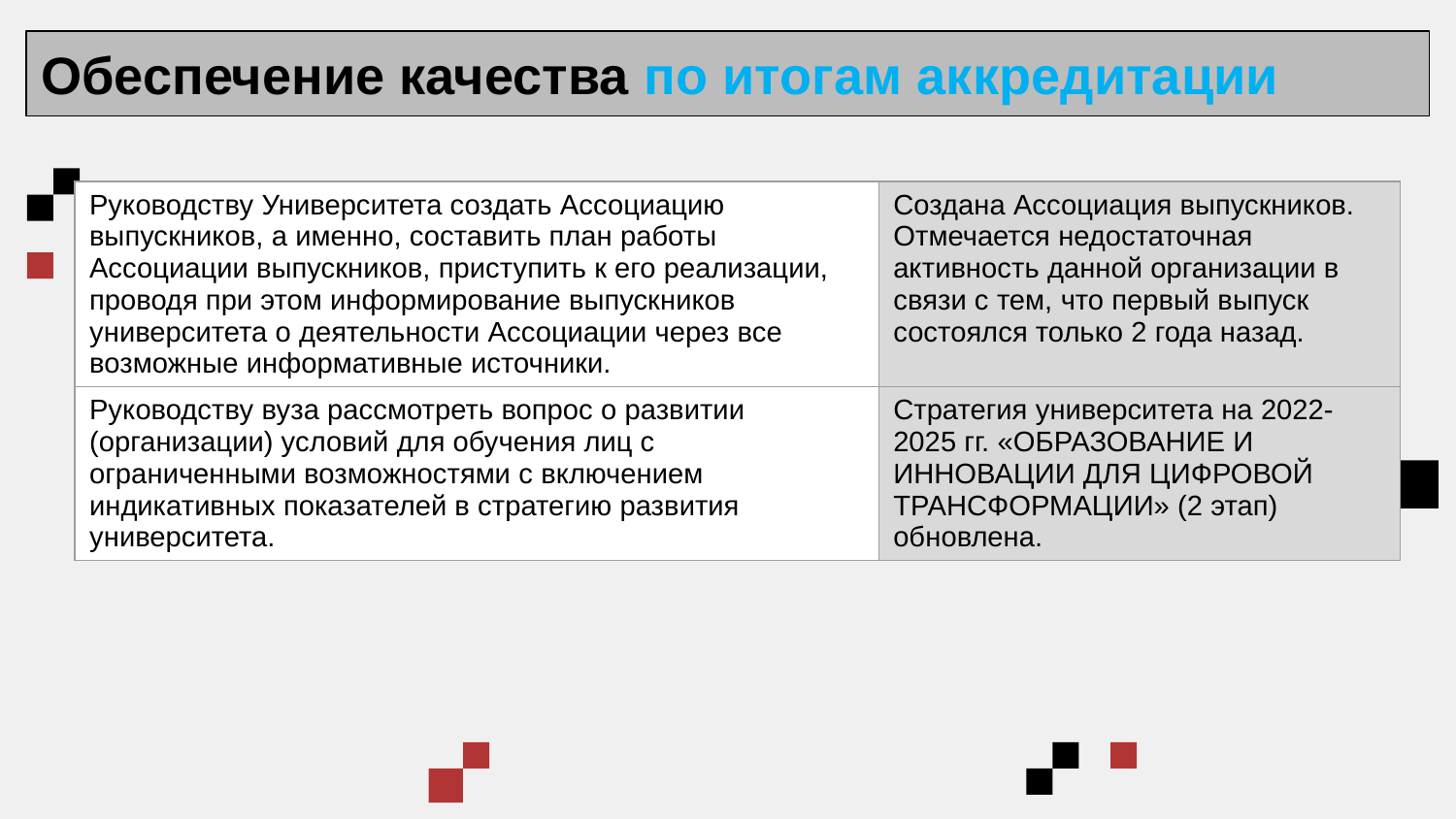

Обеспечение качества по итогам аккредитации
| Руководству Университета создать Ассоциацию выпускников, а именно, составить план работы Ассоциации выпускников, приступить к его реализации, проводя при этом информирование выпускников университета о деятельности Ассоциации через все возможные информативные источники. | Создана Ассоциация выпускников. Отмечается недостаточная активность данной организации в связи с тем, что первый выпуск состоялся только 2 года назад. |
| --- | --- |
| Руководству вуза рассмотреть вопрос о развитии (организации) условий для обучения лиц с ограниченными возможностями с включением индикативных показателей в стратегию развития университета. | Стратегия университета на 2022-2025 гг. «ОБРАЗОВАНИЕ И ИННОВАЦИИ ДЛЯ ЦИФРОВОЙ ТРАНСФОРМАЦИИ» (2 этап) обновлена. |